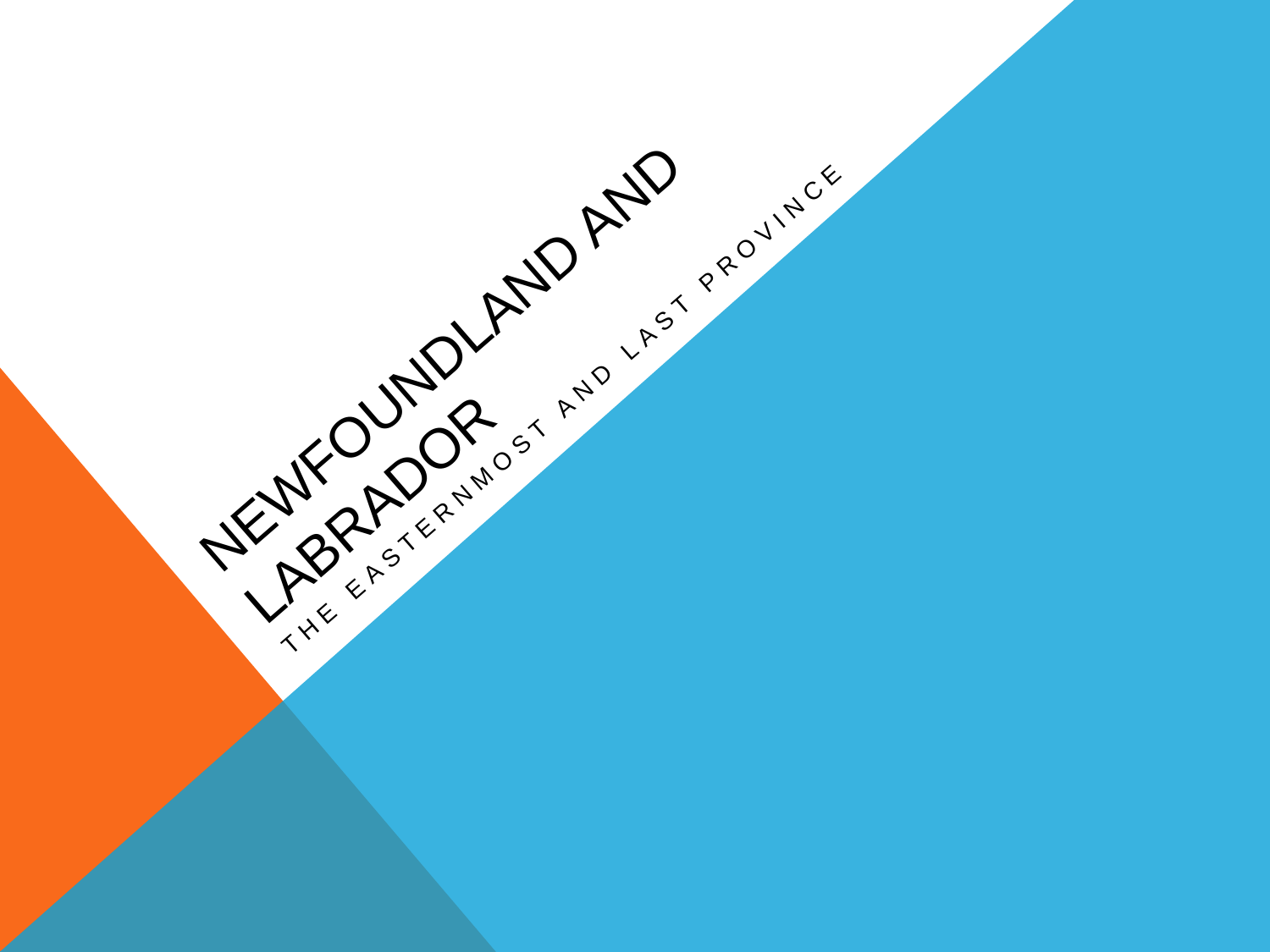

# Newfoundland and Labrador
The easternmost and last Province